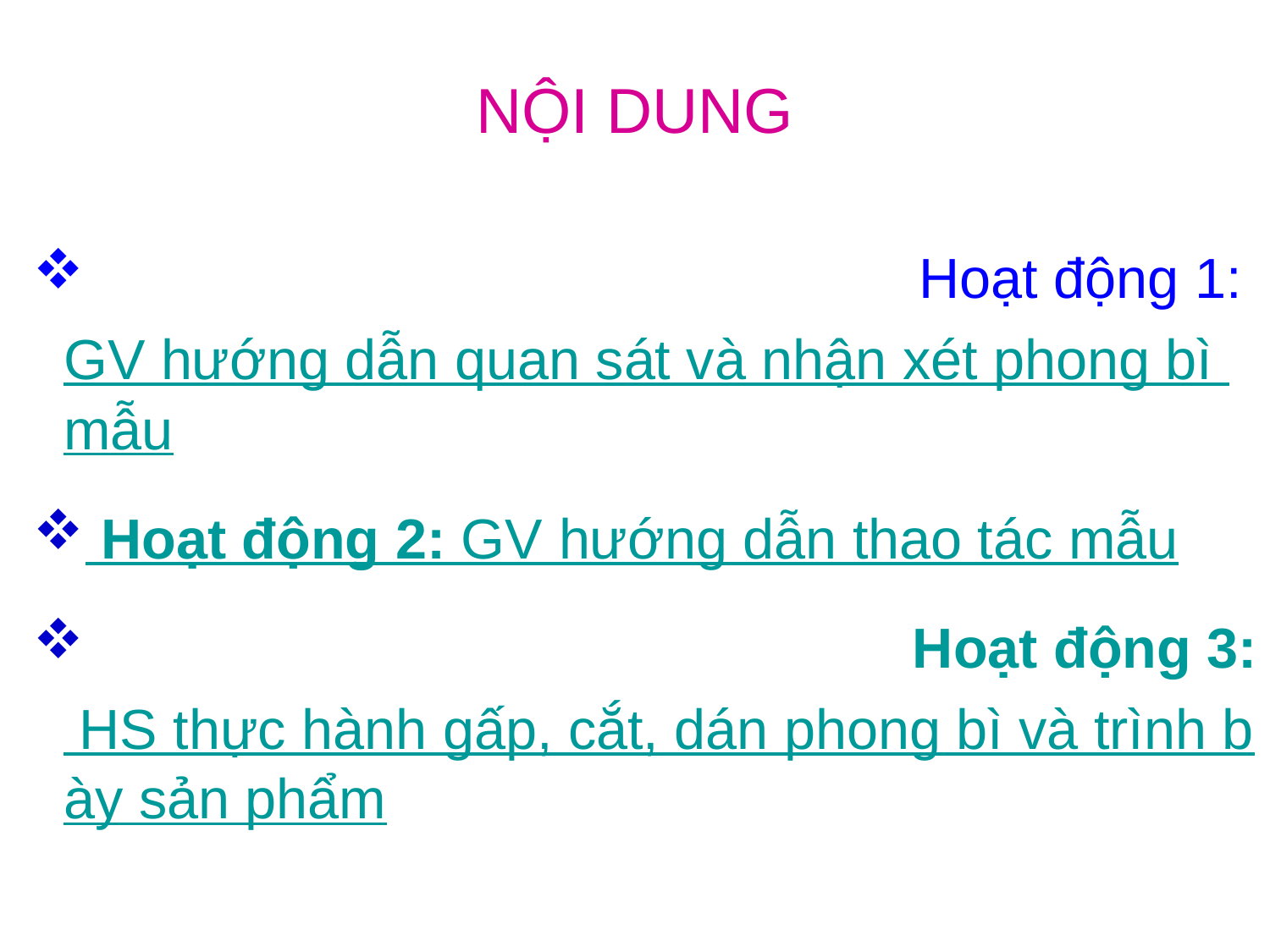

NỘI DUNG
 Hoạt động 1: GV hướng dẫn quan sát và nhận xét phong bì mẫu
 Hoạt động 2: GV hướng dẫn thao tác mẫu
 Hoạt động 3: HS thực hành gấp, cắt, dán phong bì và trình bày sản phẩm